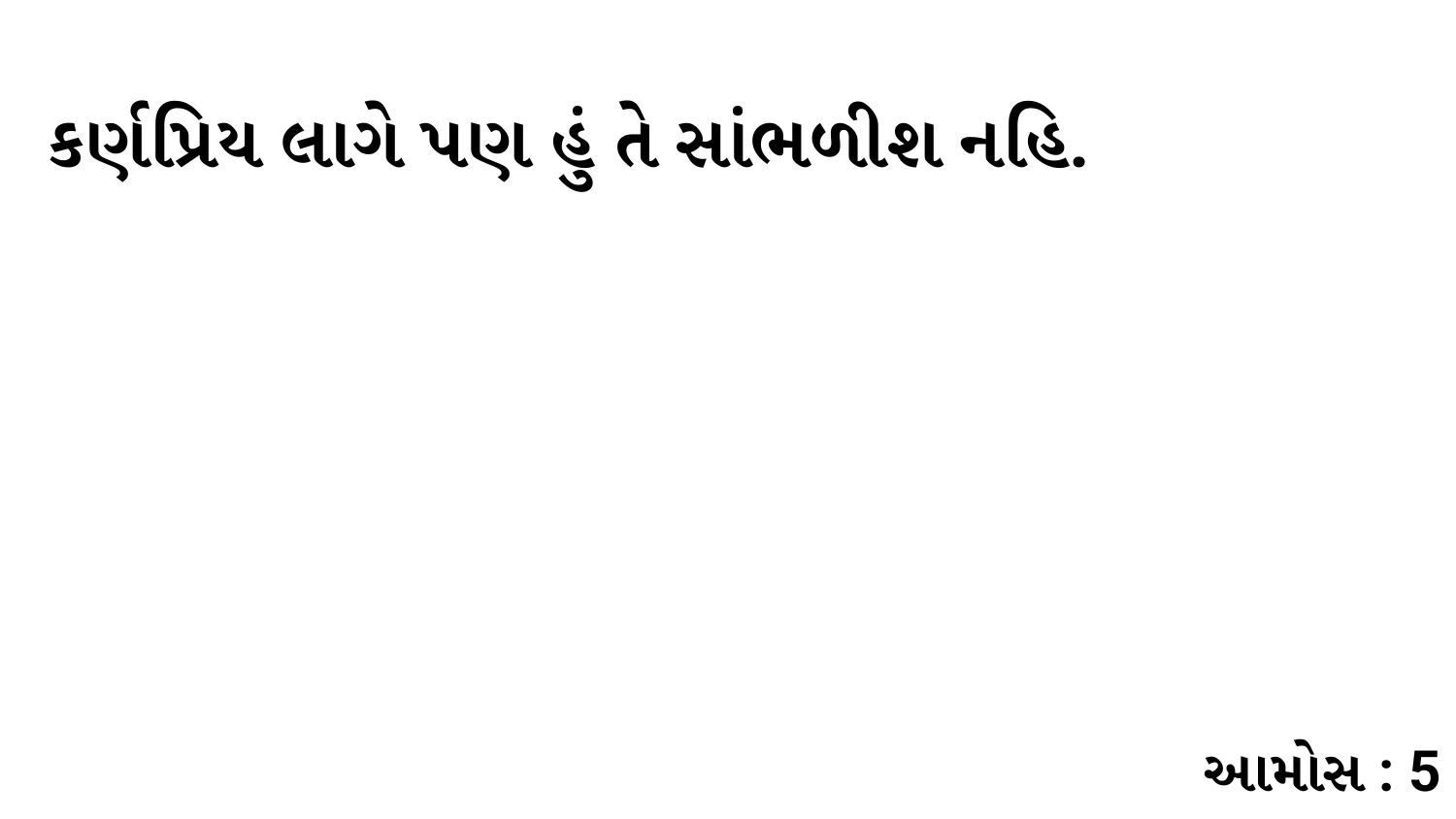

કર્ણપ્રિય લાગે પણ હું તે સાંભળીશ નહિ.
આમોસ : 5